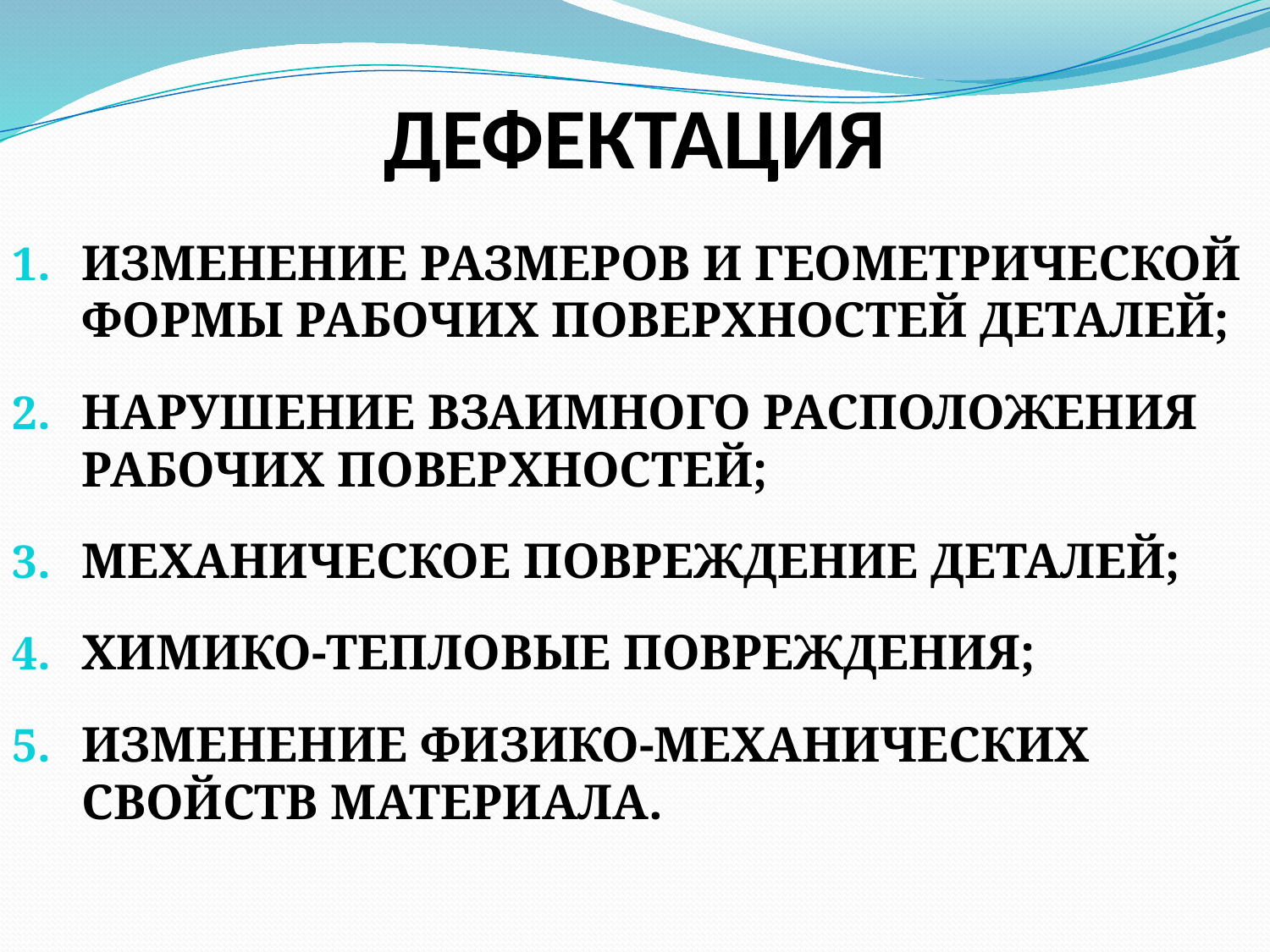

# ДЕФЕКТАЦИЯ
ИЗМЕНЕНИЕ РАЗМЕРОВ И ГЕОМЕТРИЧЕСКОЙ ФОРМЫ РАБОЧИХ ПОВЕРХНОСТЕЙ ДЕТАЛЕЙ;

НАРУШЕНИЕ ВЗАИМНОГО РАСПОЛОЖЕНИЯ РАБОЧИХ ПОВЕРХНОСТЕЙ;

МЕХАНИЧЕСКОЕ ПОВРЕЖДЕНИЕ ДЕТАЛЕЙ;

ХИМИКО-ТЕПЛОВЫЕ ПОВРЕЖДЕНИЯ;

ИЗМЕНЕНИЕ ФИЗИКО-МЕХАНИЧЕСКИХ СВОЙСТВ МАТЕРИАЛА.